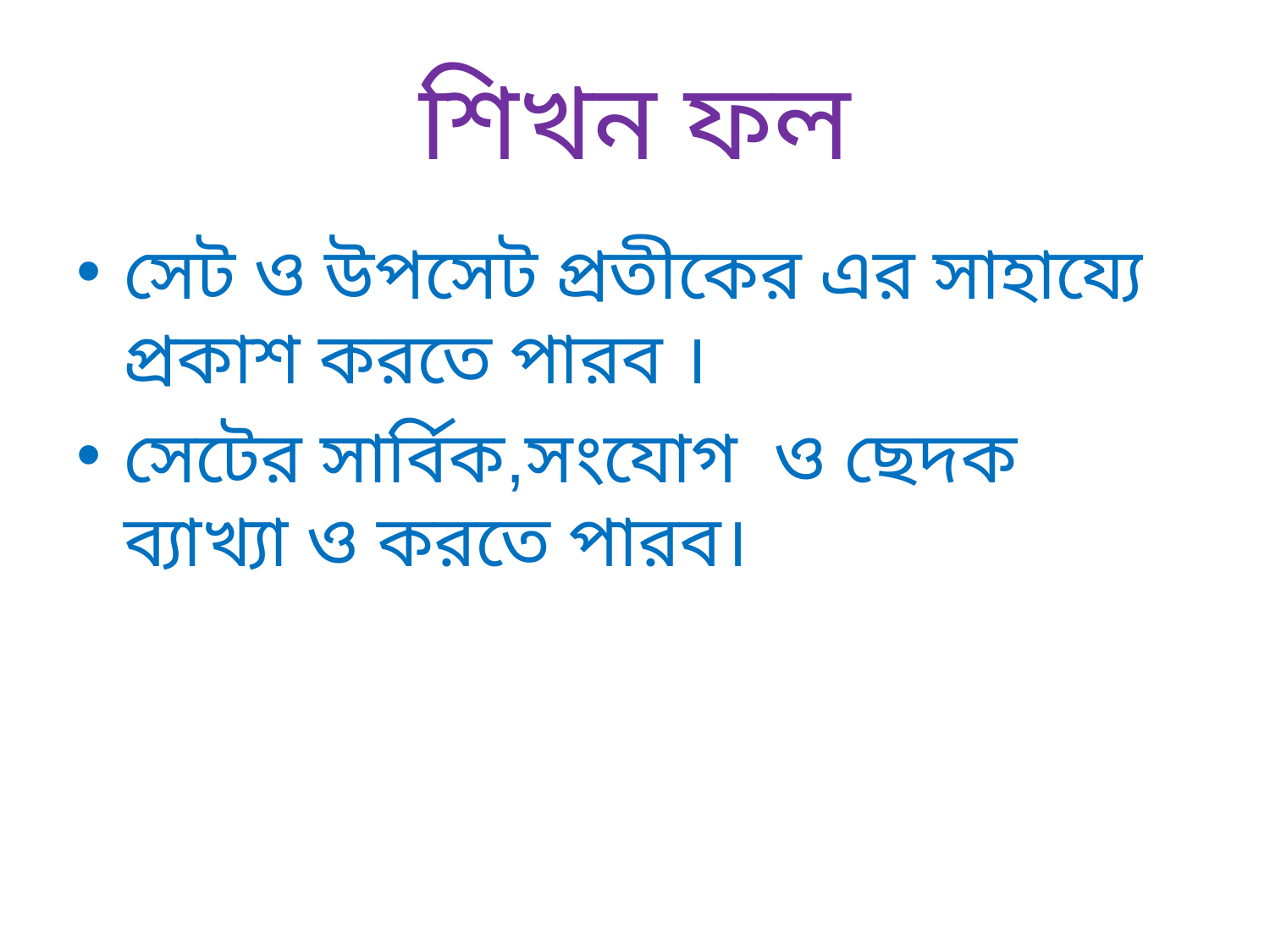

# শিখন ফল
সেট ও উপসেট প্রতীকের এর সাহায্যে প্রকাশ করতে পারব ।
সেটের সার্বিক,সংযোগ  ও ছেদক ব্যাখ্যা ও করতে পারব।